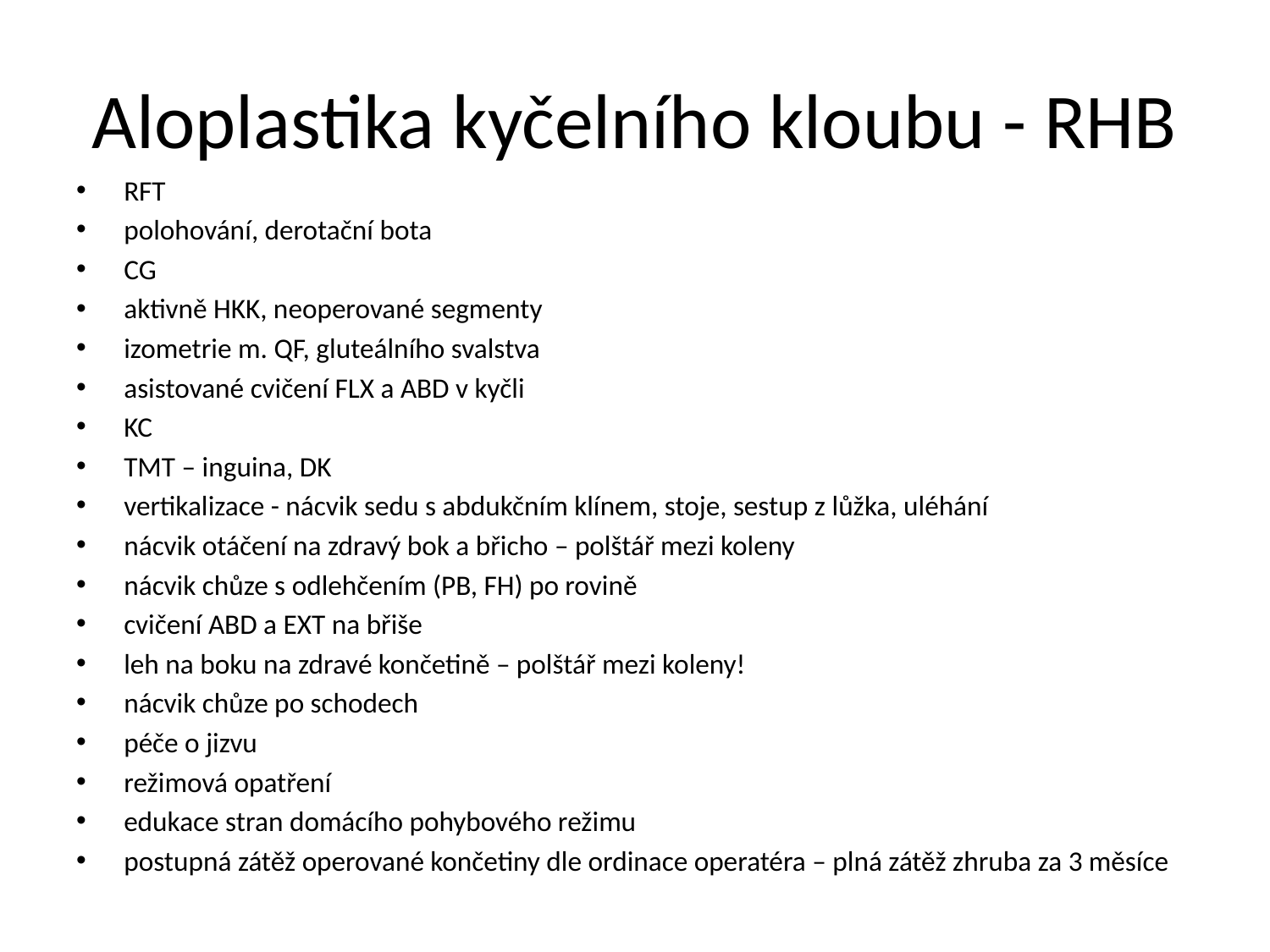

# Aloplastika kyčelního kloubu - RHB
RFT
polohování, derotační bota
CG
aktivně HKK, neoperované segmenty
izometrie m. QF, gluteálního svalstva
asistované cvičení FLX a ABD v kyčli
KC
TMT – inguina, DK
vertikalizace - nácvik sedu s abdukčním klínem, stoje, sestup z lůžka, uléhání
nácvik otáčení na zdravý bok a břicho – polštář mezi koleny
nácvik chůze s odlehčením (PB, FH) po rovině
cvičení ABD a EXT na břiše
leh na boku na zdravé končetině – polštář mezi koleny!
nácvik chůze po schodech
péče o jizvu
režimová opatření
edukace stran domácího pohybového režimu
postupná zátěž operované končetiny dle ordinace operatéra – plná zátěž zhruba za 3 měsíce